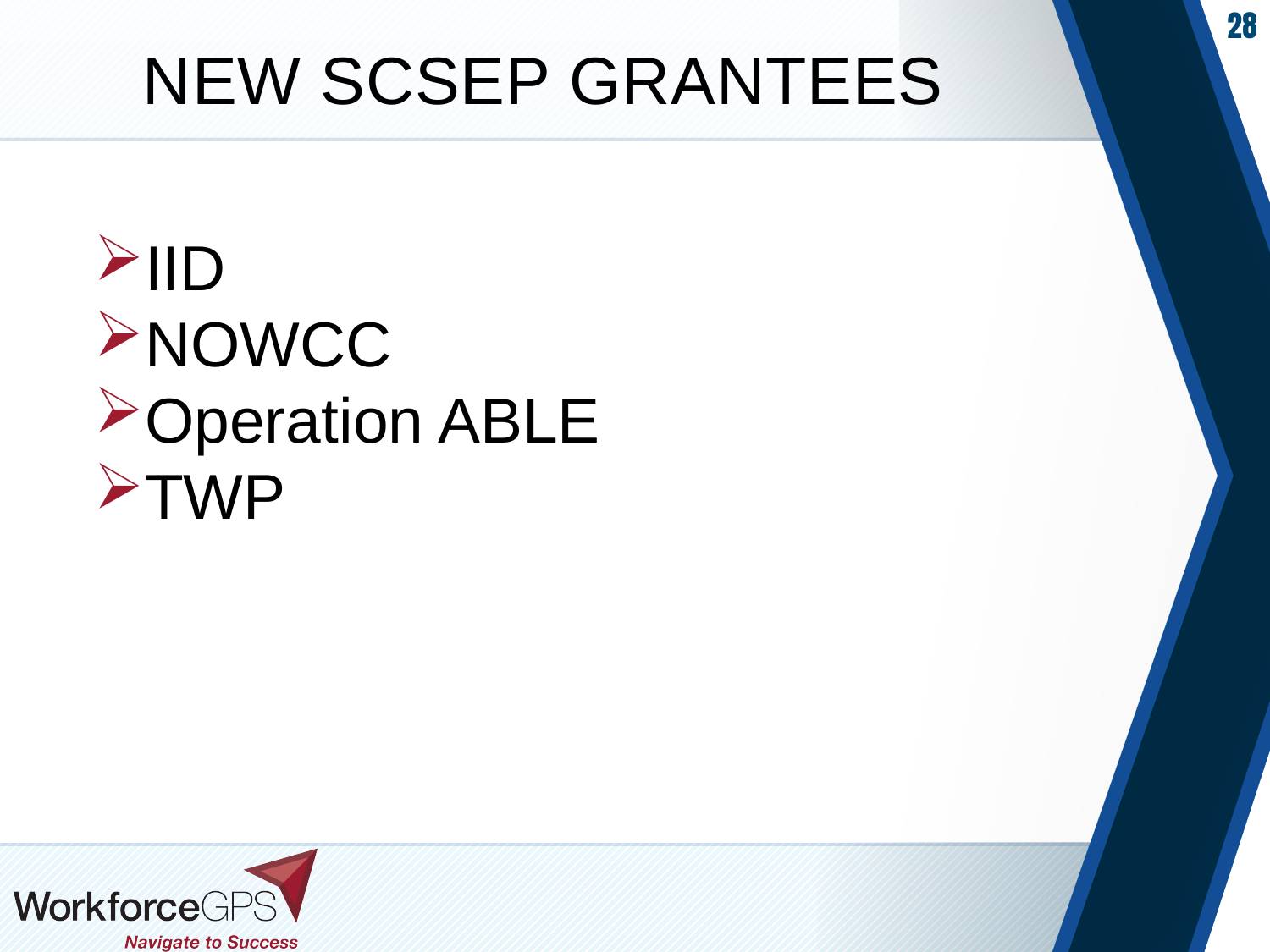

# New SCSEP Grantees
IID
NOWCC
Operation ABLE
TWP